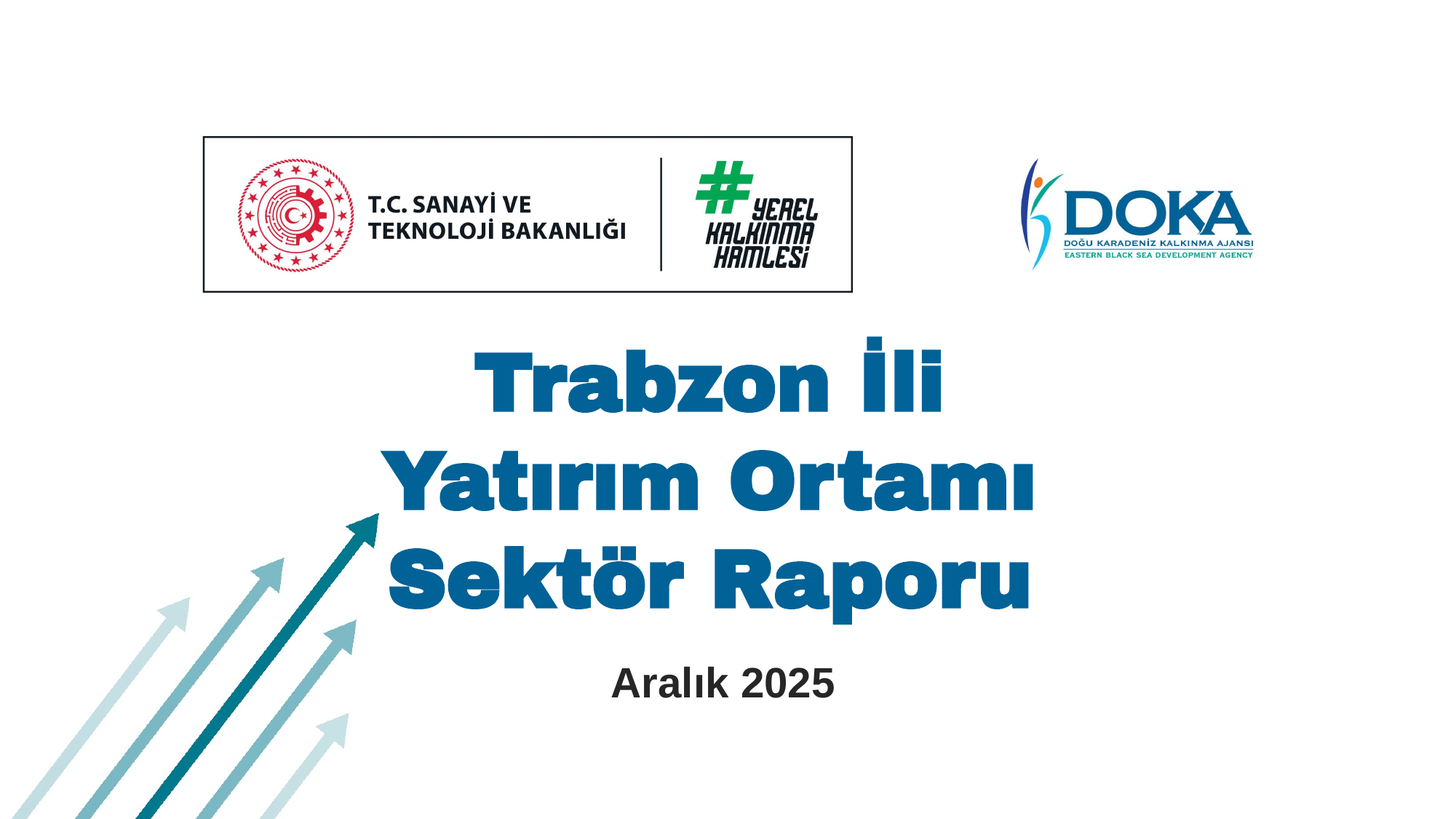

Trabzon İli
Yatırım Ortamı
Sektör Raporu
Aralık 2025